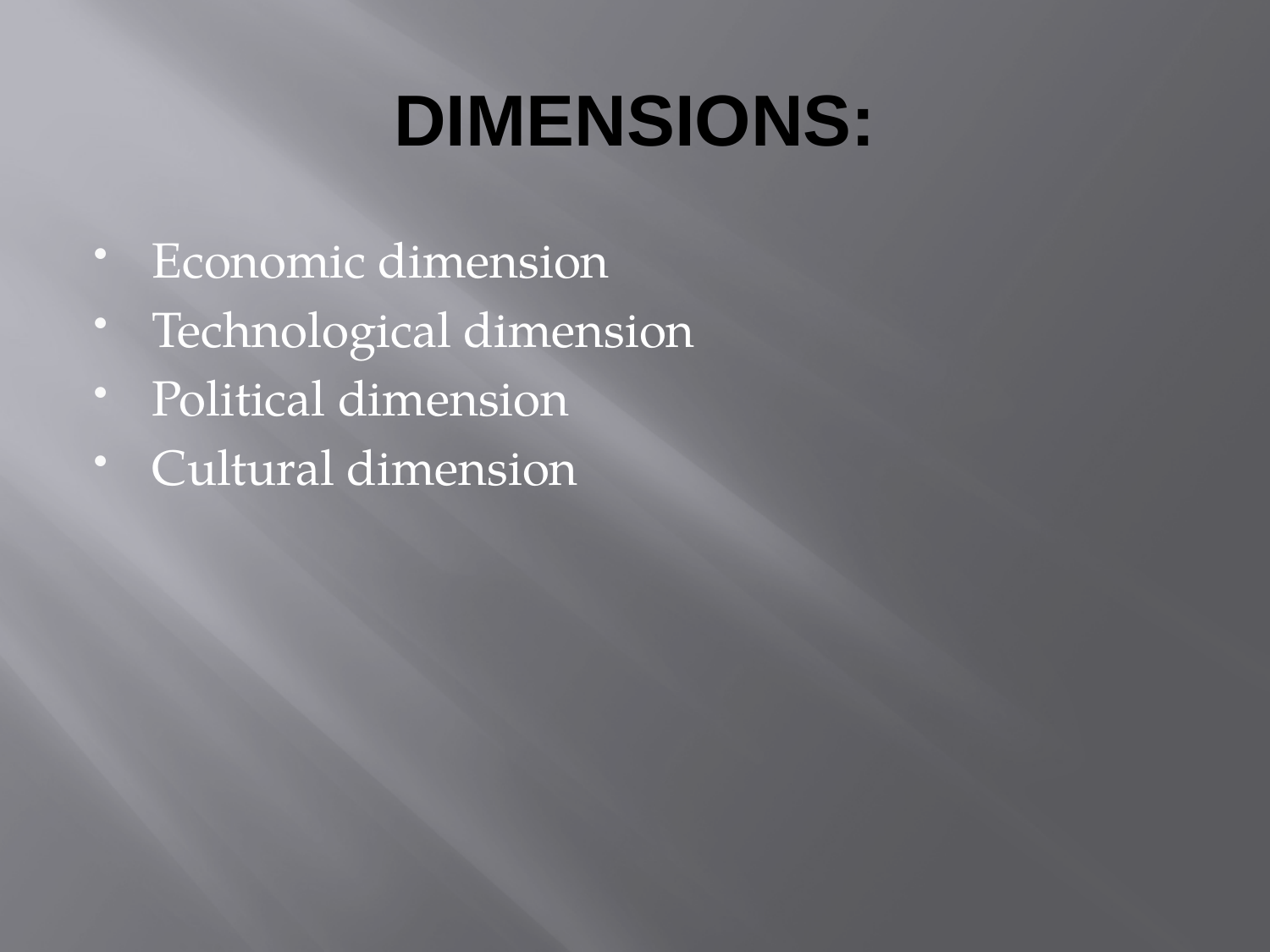

# DIMENSIONS:
Economic dimension
Technological dimension
Political dimension
Cultural dimension